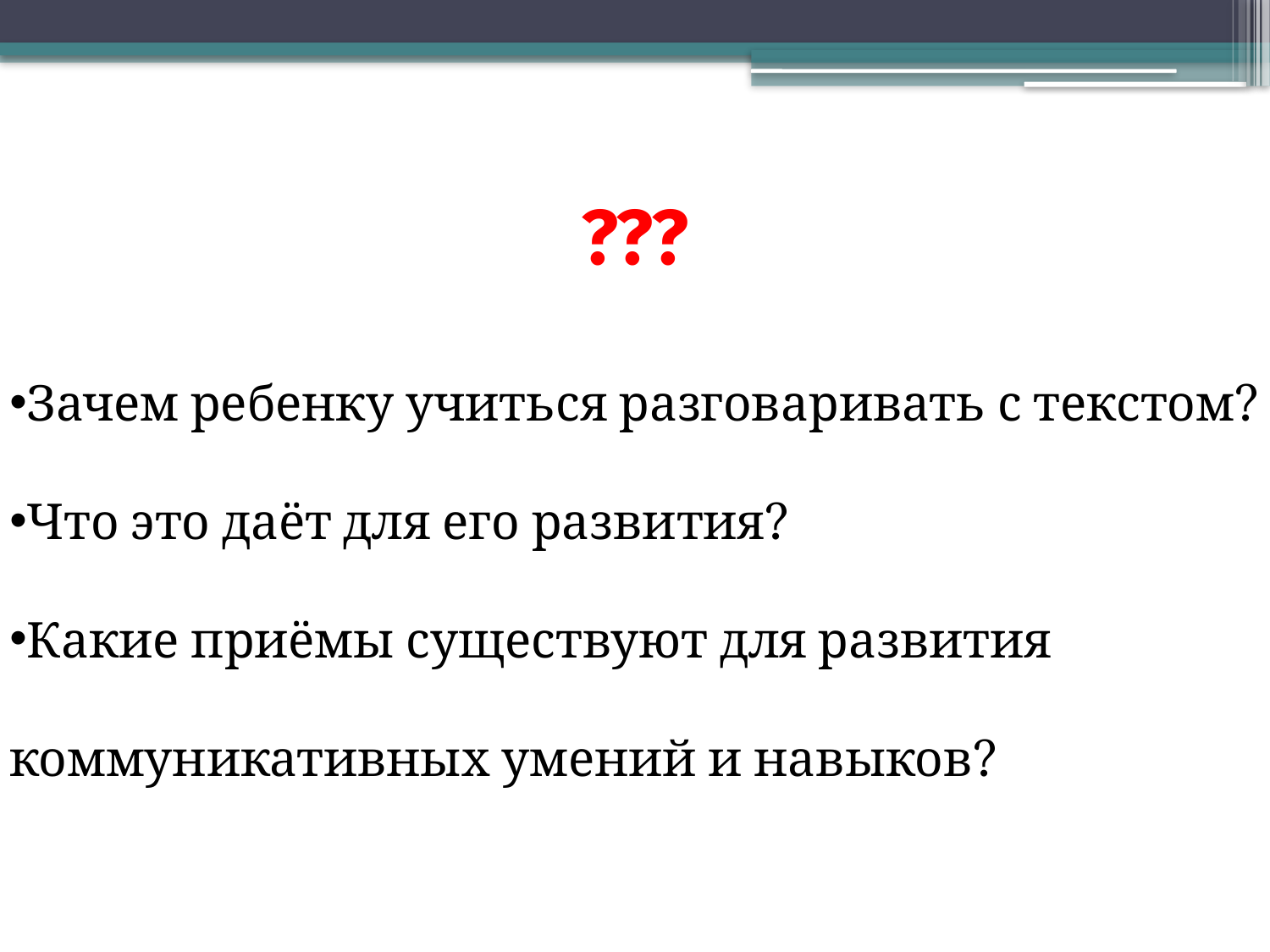

# ???
Зачем ребенку учиться разговаривать с текстом?
Что это даёт для его развития?
Какие приёмы существуют для развития
коммуникативных умений и навыков?